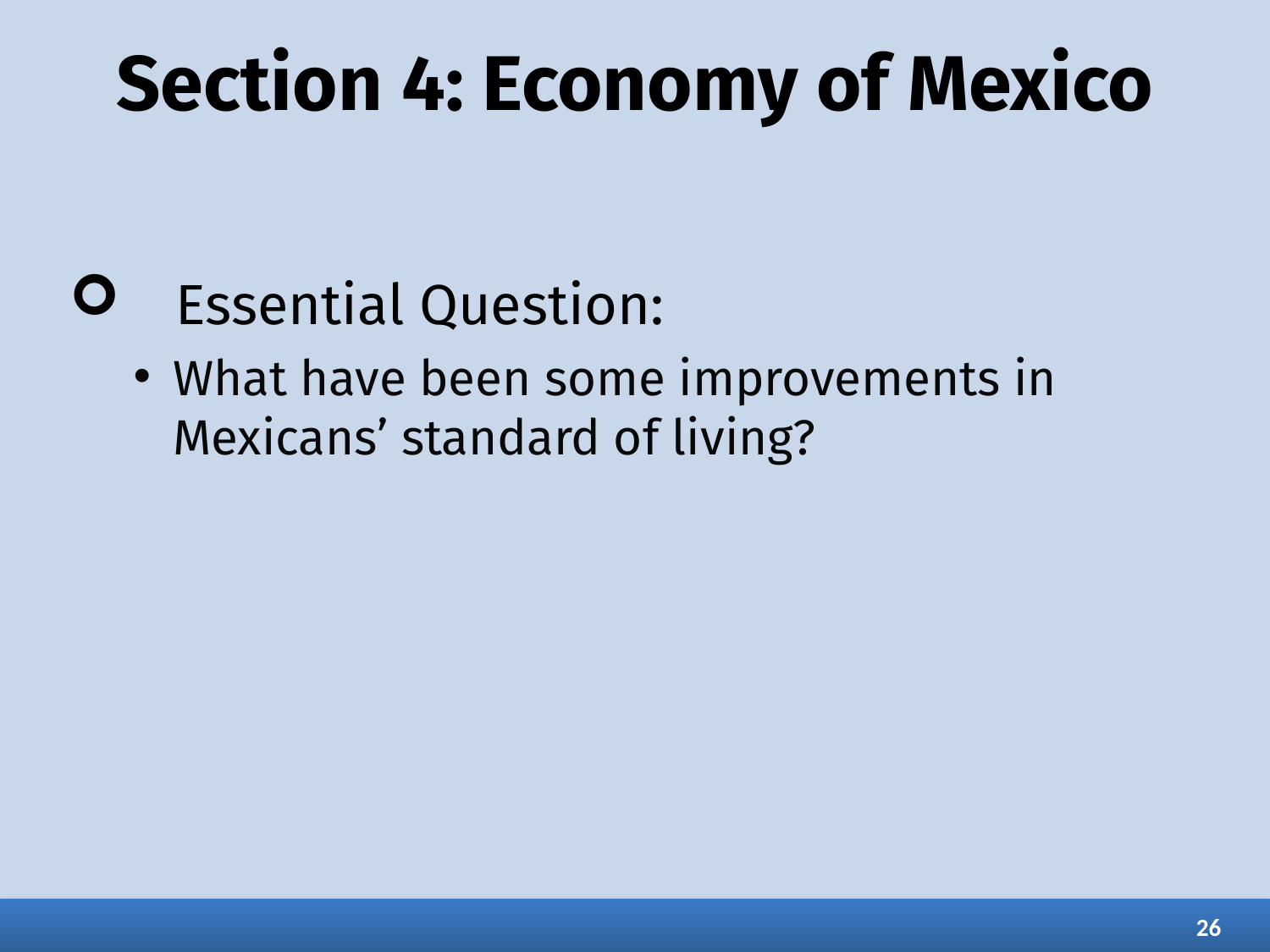

# Section 4: Economy of Mexico
Essential Question:
What have been some improvements in Mexicans’ standard of living?
26